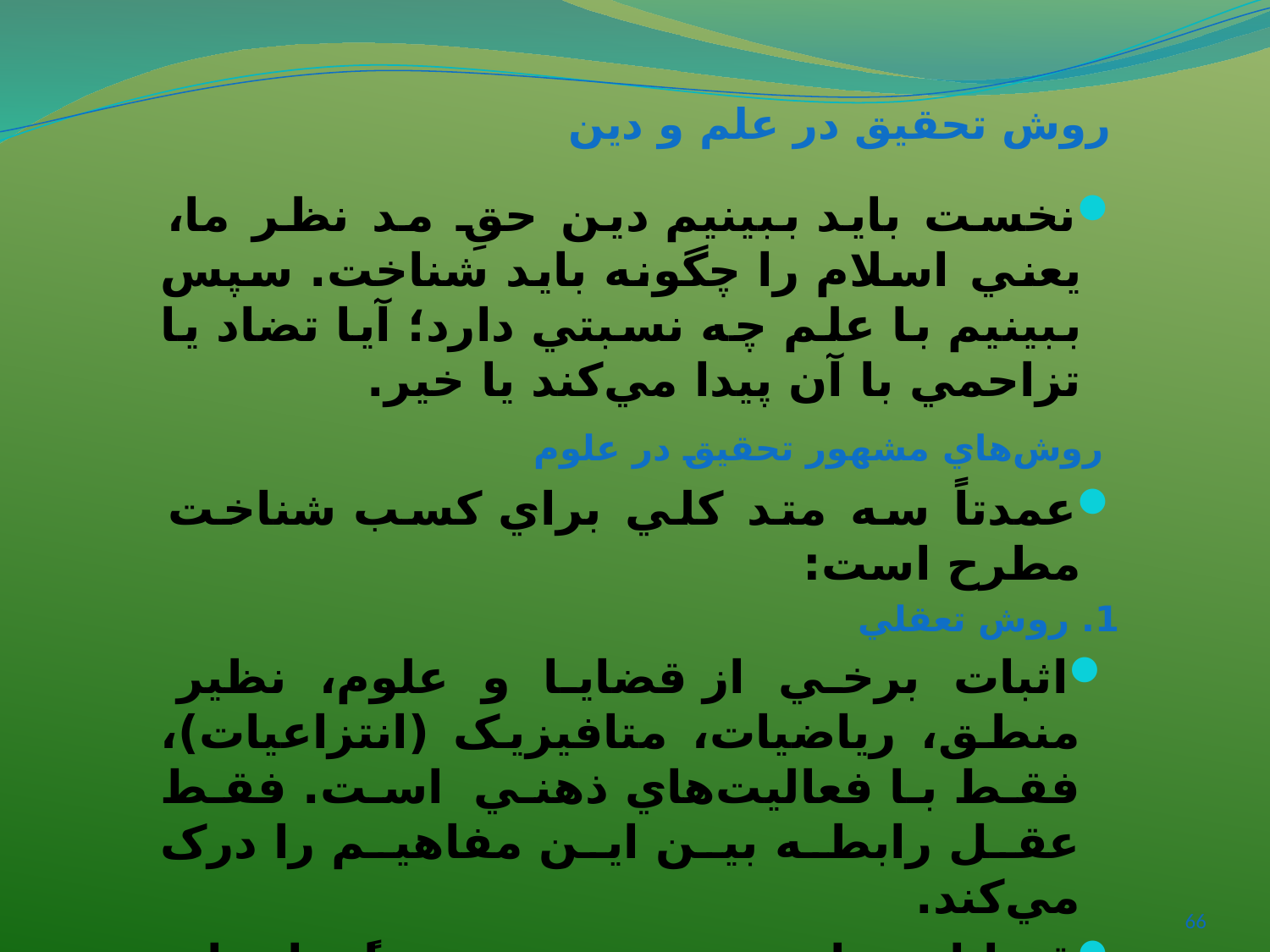

# روش تحقيق در علم و دين
نخست بايد ببينيم دين حقِ مد نظر ما، يعني اسلام را چگونه بايد شناخت. سپس ببينيم با علم چه نسبتي دارد؛ آيا تضاد يا تزاحمي با آن پيدا مي‌کند يا خير.
 روش‌هاي مشهور تحقيق در علوم
عمدتاً سه متد کلي براي کسب شناخت مطرح است:
1. روش تعقلي
اثبات برخي از قضايا و علوم، نظير منطق، رياضيات، متافيزيک (انتزاعيات)، فقط با فعاليت‌هاي ذهني است. فقط عقل رابطه بين اين مفاهيم را درک مي‌کند.
قضاياي رياضي و مخصوصاً رياضيات عالي و مسائلي نظير سينوس و کسينوس، تانژانت و کتانژانت و معادلات درجه دو را نمي‌توان در آزمايشگاه حل کرد.

66